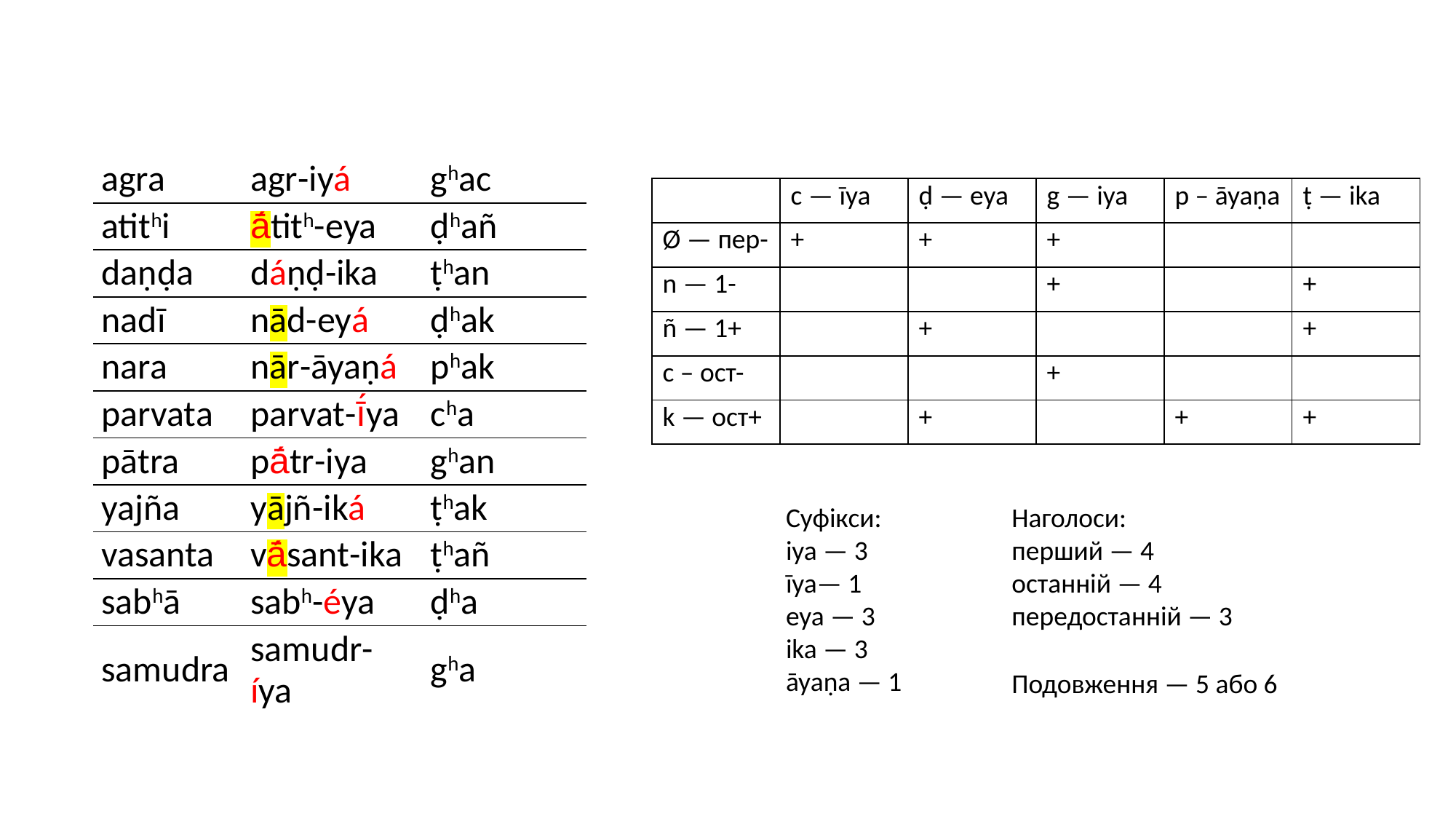

| agra | agr-iyá | ghac |
| --- | --- | --- |
| atithi | ā́tith-eya | ḍhañ |
| daṇḍa | dáṇḍ-ika | ṭhan |
| nadī | nād-eyá | ḍhak |
| nara | nār-āyaṇá | phak |
| parvata | parvat-ī́ya | cha |
| pātra | pā́tr-iya | ghan |
| yajña | yājñ-iká | ṭhak |
| vasanta | vā́sant-ika | ṭhañ |
| sabhā | sabh-éya | ḍha |
| samudra | samudr-íya | gha |
|  | c — īya | ḍ — eya | g — iya | p – āyaṇa | ṭ — ika |
| --- | --- | --- | --- | --- | --- |
| Ø — пер- | + | + | + |  |  |
| n — 1- |  |  | + |  | + |
| ñ — 1+ |  | + |  |  | + |
| c – ост- |  |  | + |  |  |
| k — ост+ |  | + |  | + | + |
Суфікси:
iya — 3
īya— 1
eya — 3
ika — 3
āyaṇa — 1
Наголоси:
перший — 4
останній — 4
передостанній — 3
Подовження — 5 або 6